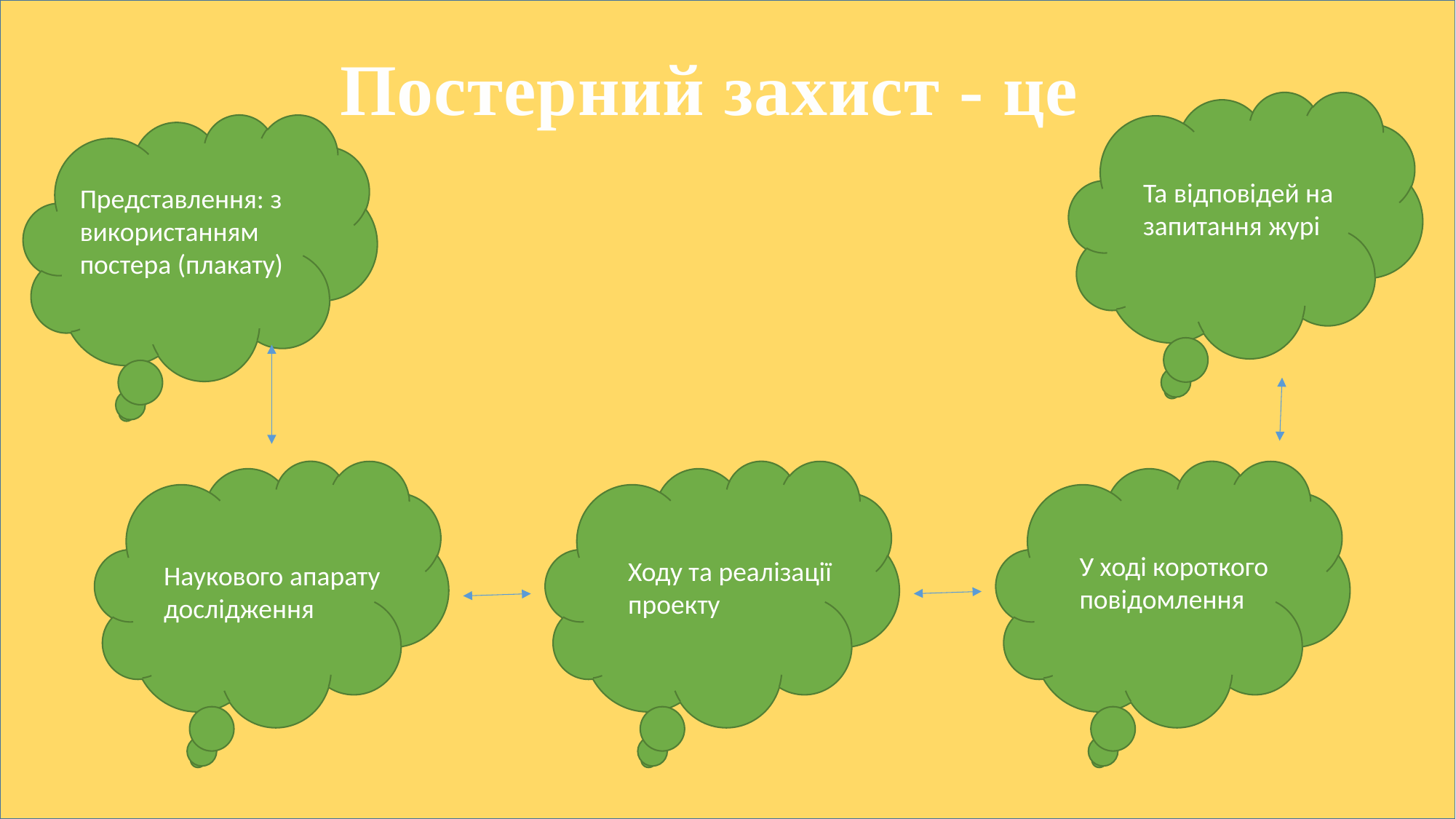

# Постерний захист - це

Представлення: з використанням постера (плакату)

Та відповідей на запитання журі
У ході короткого повідомлення
Ходу та реалізації проекту
Наукового апарату дослідження